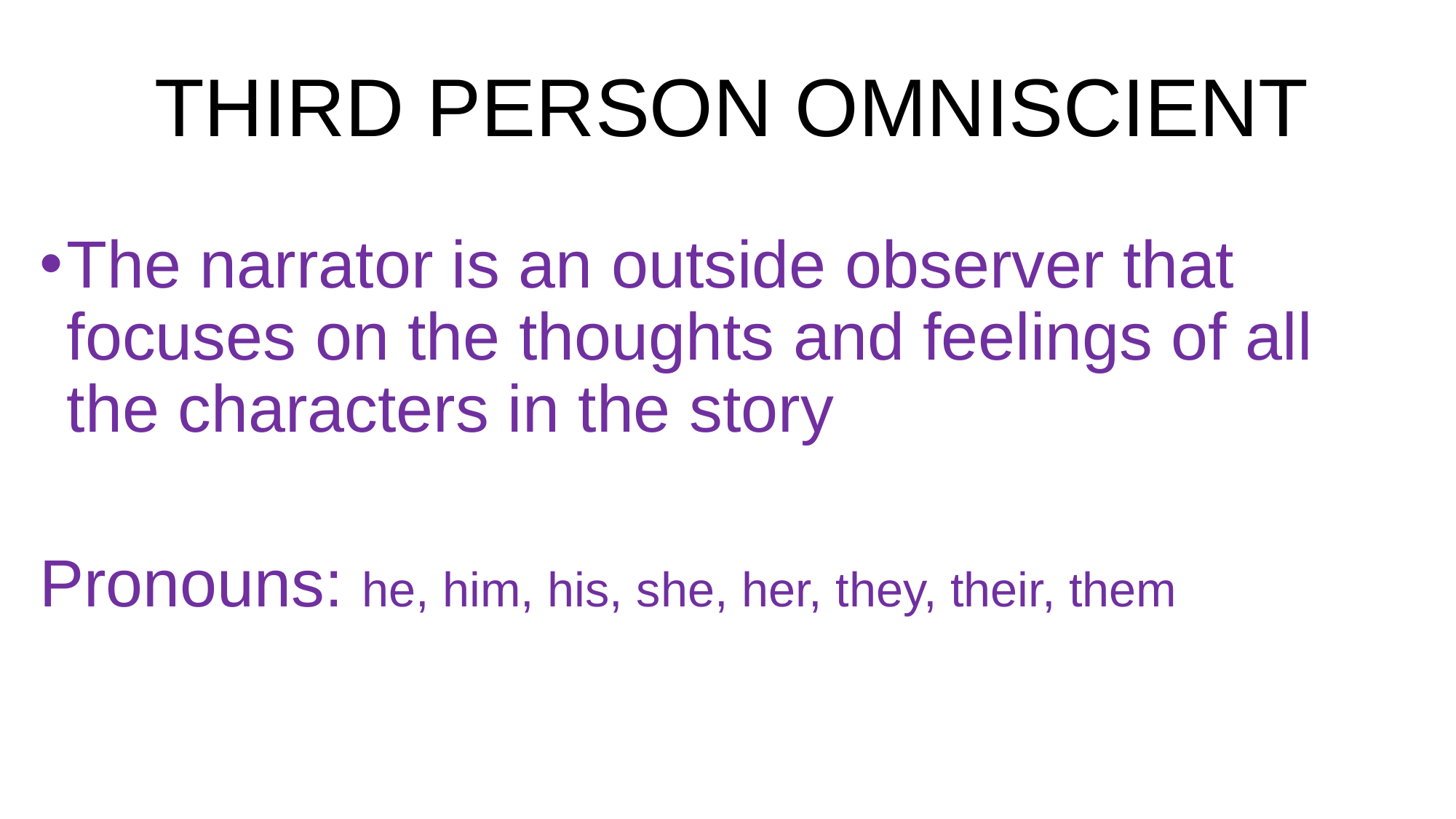

THIRD PERSON OMNISCIENT

The narrator is an outside observer that focuses on the thoughts and feelings of all the characters in the story

Pronouns: he, him, his, she, her, they, their, them